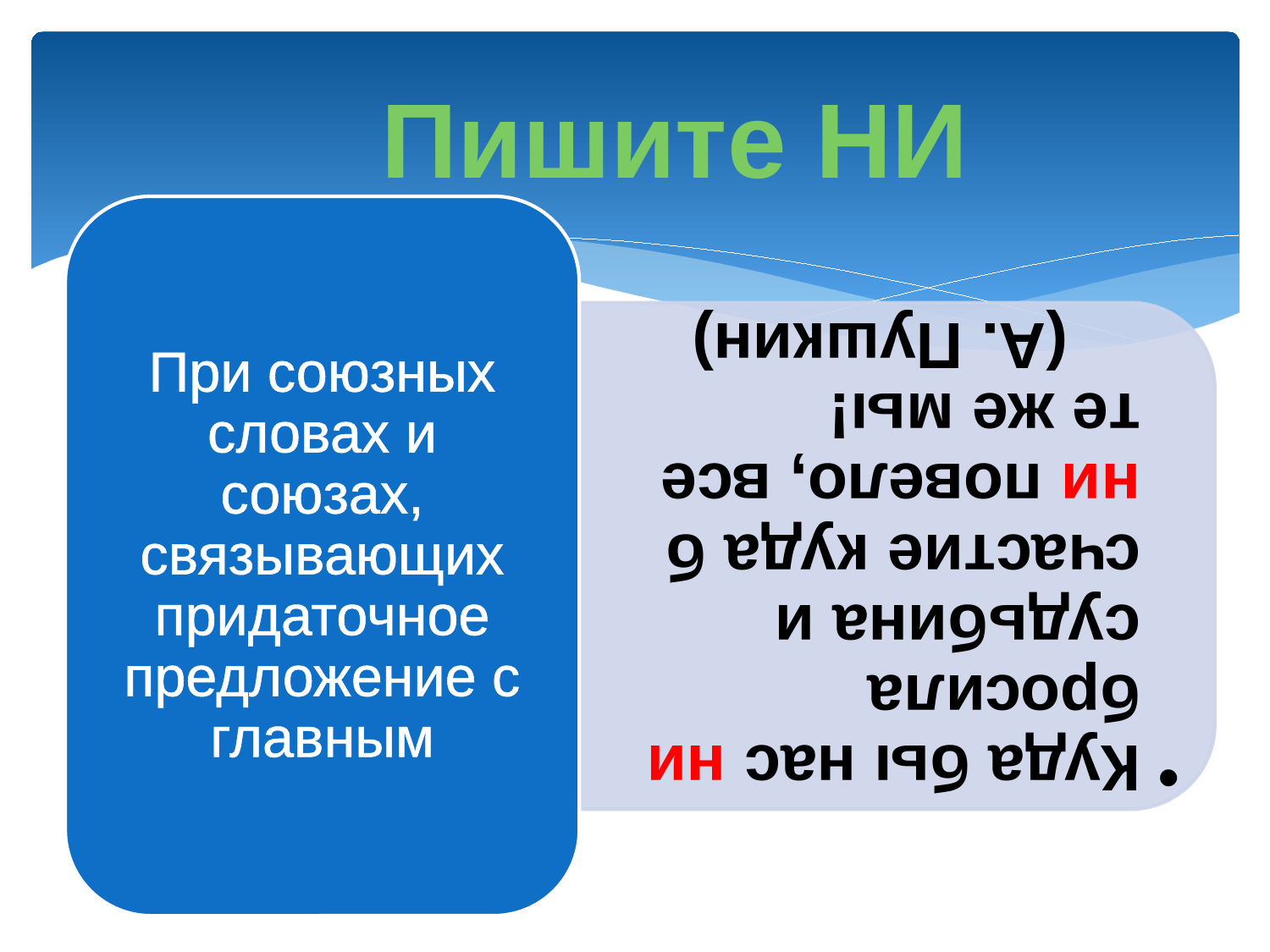

# Пишите НИ
Куда бы нас ни бросила судьбина и счастие куда б ни повело, все те же мы!                  (А. Пушкин)
При союзных словах и союзах, связывающих придаточное предложение с главным